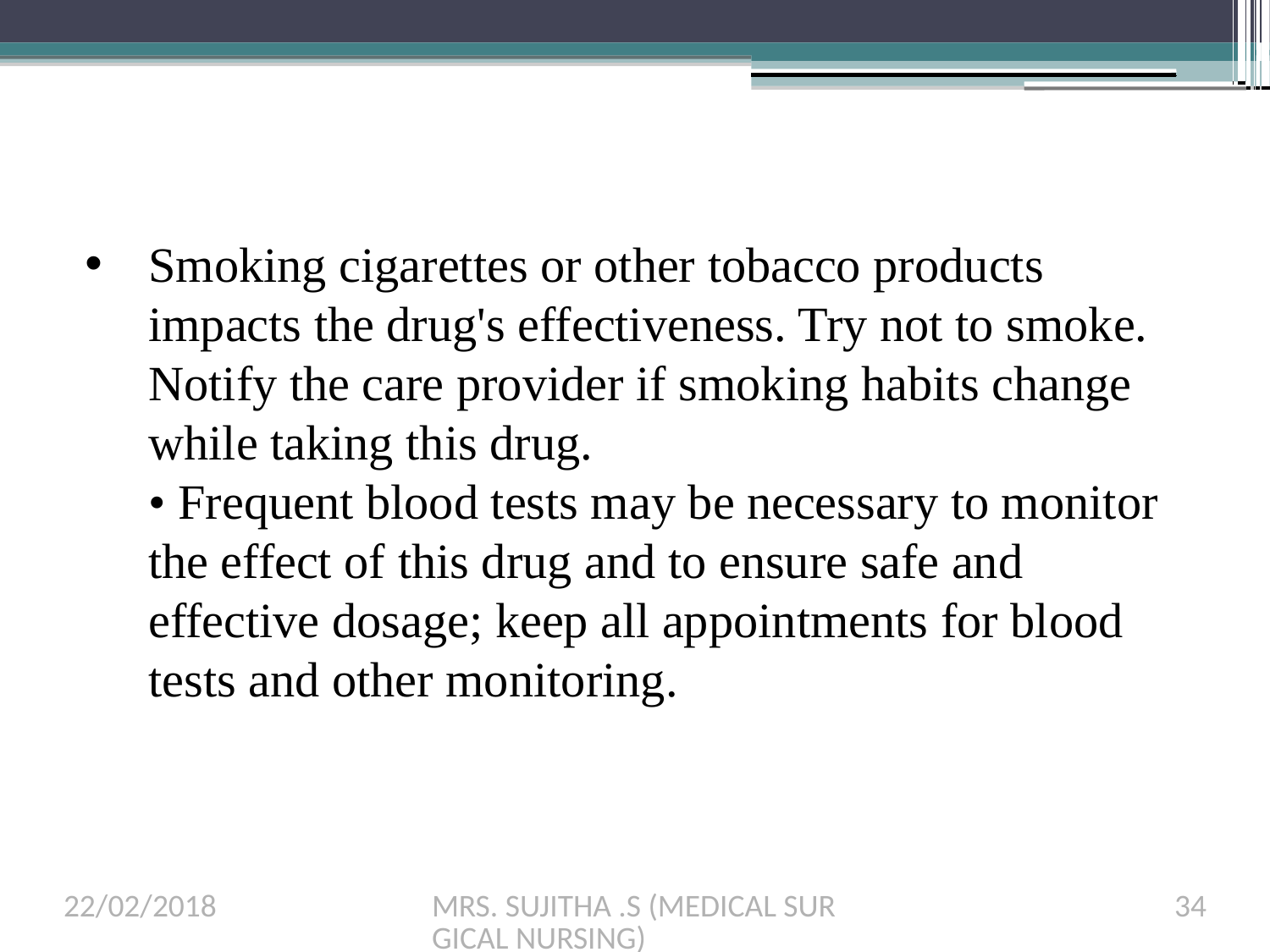

Smoking cigarettes or other tobacco products impacts the drug's effectiveness. Try not to smoke. Notify the care provider if smoking habits change while taking this drug.
• Frequent blood tests may be necessary to monitor the effect of this drug and to ensure safe and effective dosage; keep all appointments for blood tests and other monitoring.
22/02/2018
MRS. SUJITHA .S (MEDICAL SURGICAL NURSING)
34